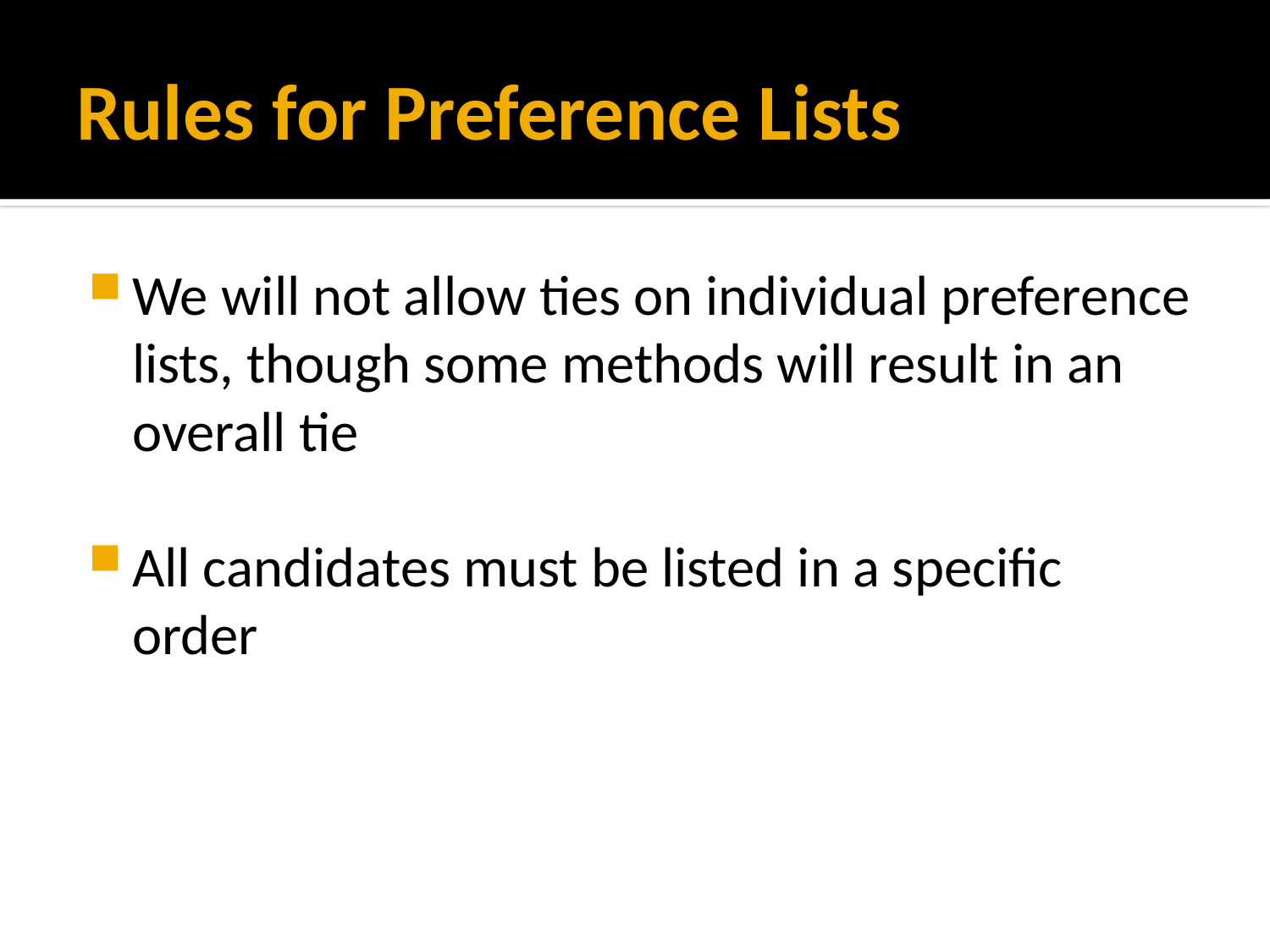

# Rules for Preference Lists
We will not allow ties on individual preference lists, though some methods will result in an overall tie

All candidates must be listed in a specific order